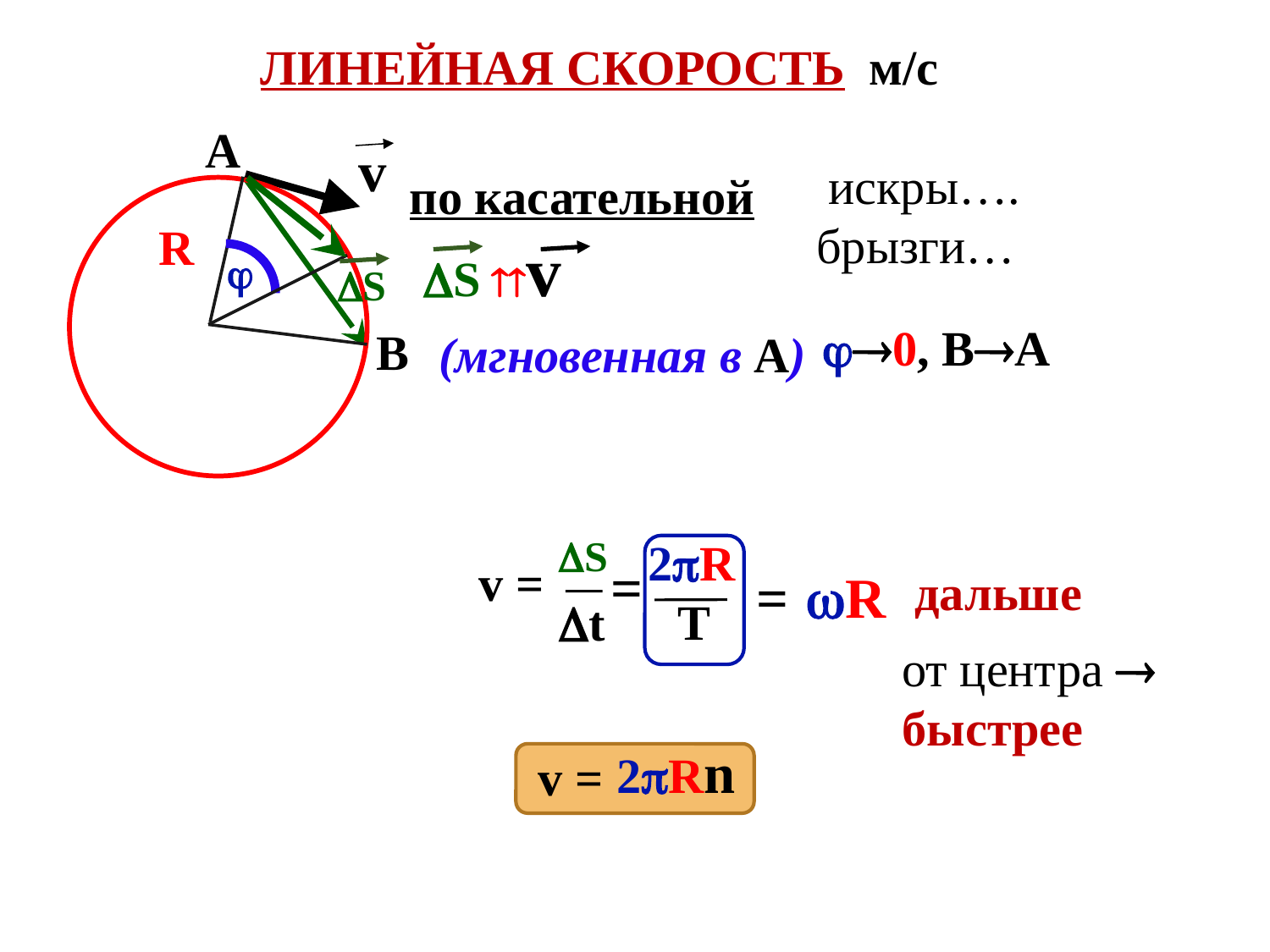

ЛИНЕЙНАЯ СКОРОСТЬ  м/с
A
  v

 искры…. брызги…

по касательной

R
ΔS ↑↑v
ϕ

   ΔS

ϕ→0, В→A
В
(мгновенная в A)

ΔS
2πR

v =
=
 дальше
от центра → быстрее
=
ωR
T

Δt

 2πRn

v =